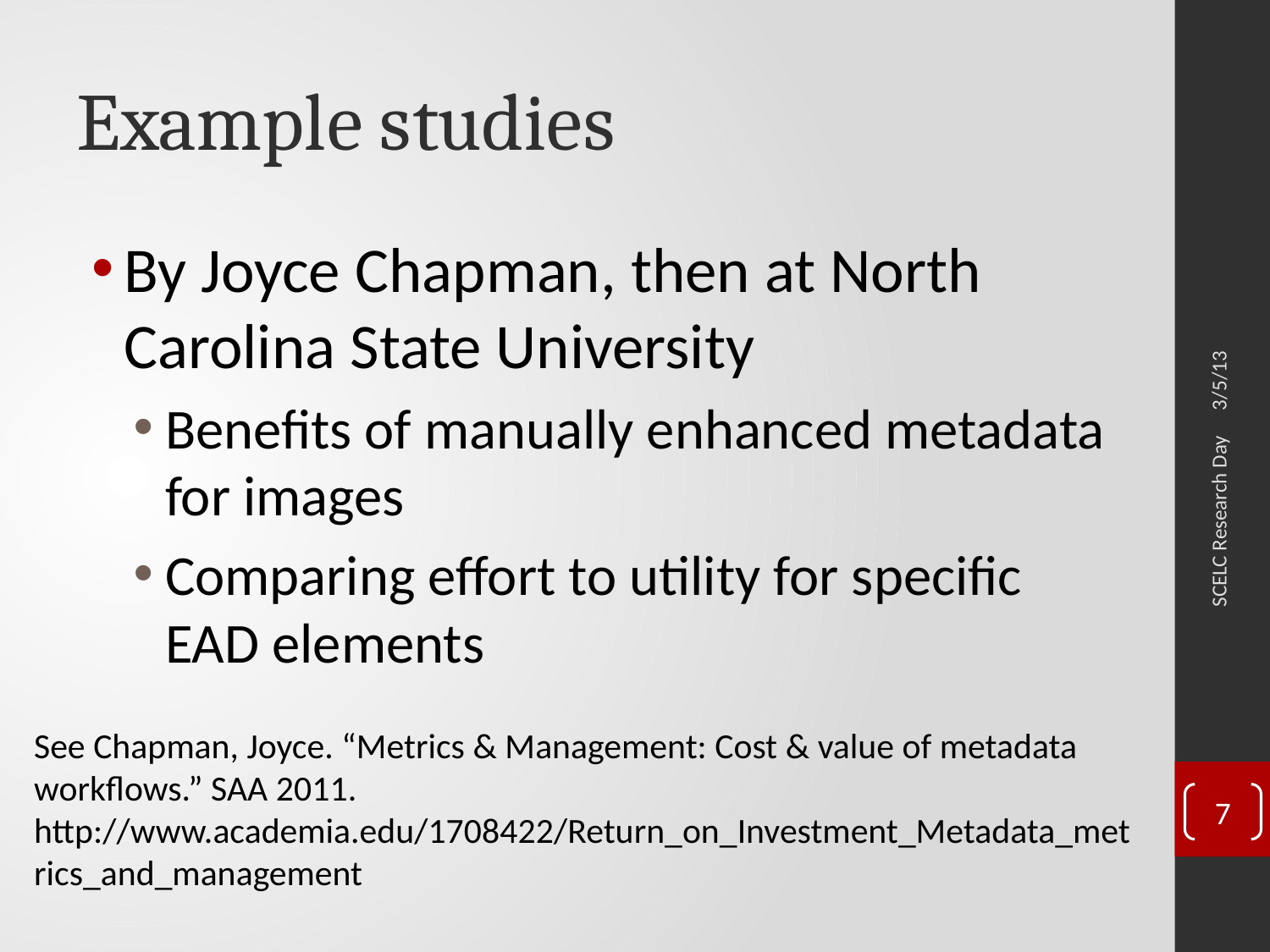

# Example studies
By Joyce Chapman, then at North Carolina State University
Benefits of manually enhanced metadata for images
Comparing effort to utility for specific EAD elements

3/5/13
SCELC Research Day
See Chapman, Joyce. “Metrics & Management: Cost & value of metadata workflows.” SAA 2011. http://www.academia.edu/1708422/Return_on_Investment_Metadata_metrics_and_management
7